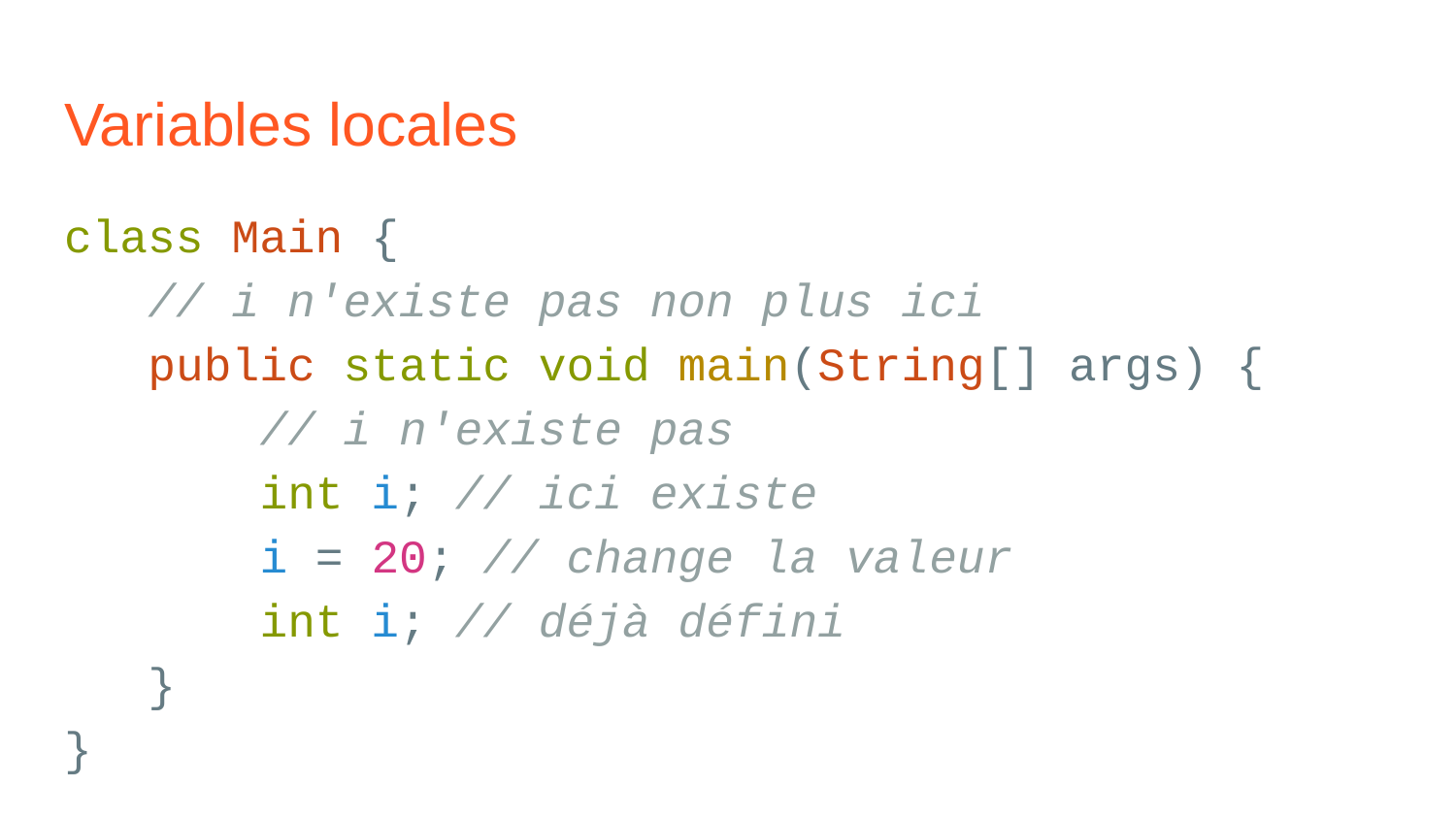

# Variables locales
class Main {
   // i n'existe pas non plus ici
   public static void main(String[] args) {
       // i n'existe pas
       int i; // ici existe
       i = 20; // change la valeur
       int i; // déjà défini
   }
}